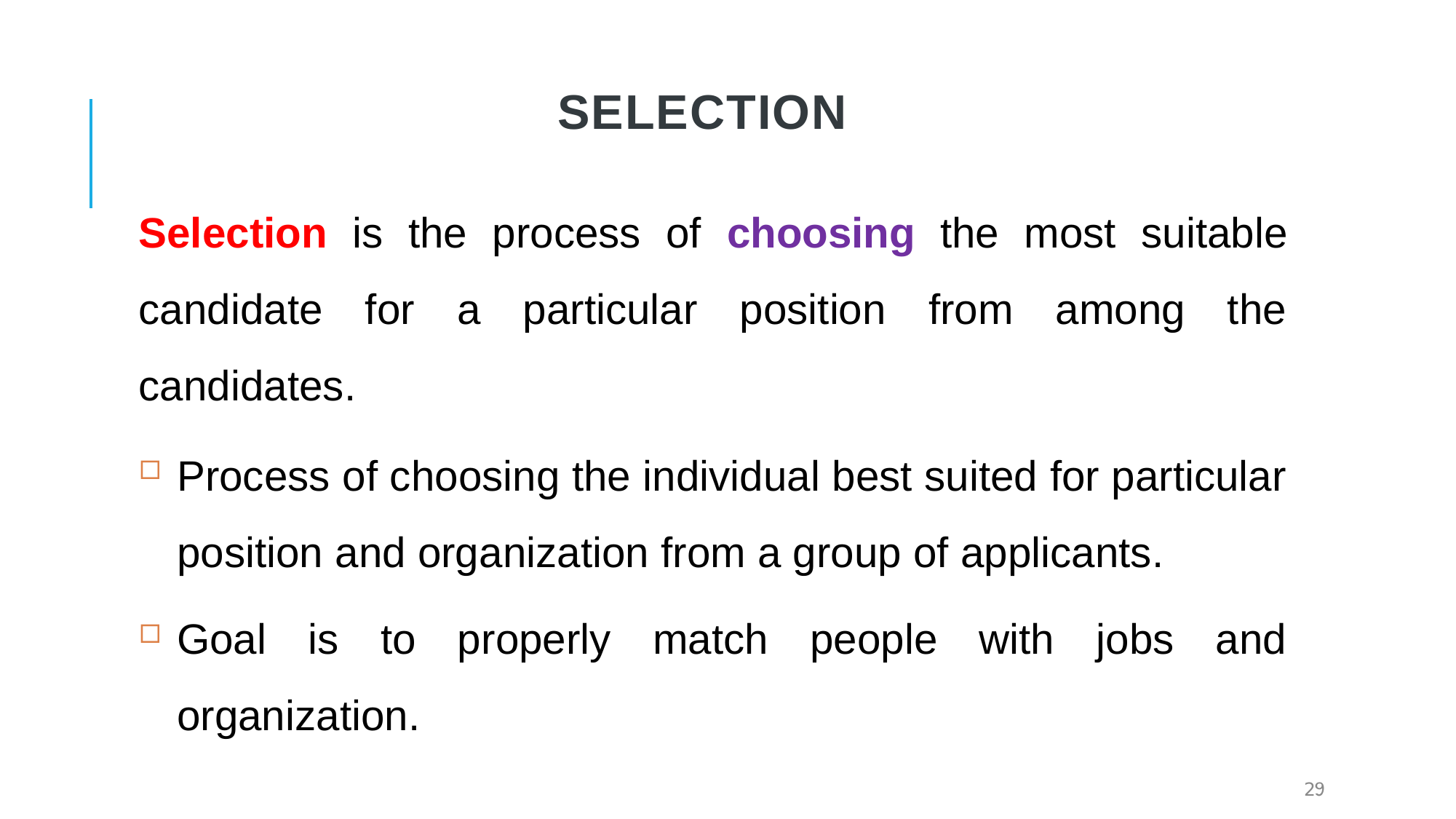

# Selection
Selection is the process of choosing the most suitable candidate for a particular position from among the candidates.
Process of choosing the individual best suited for particular position and organization from a group of applicants.
Goal is to properly match people with jobs and organization.

29